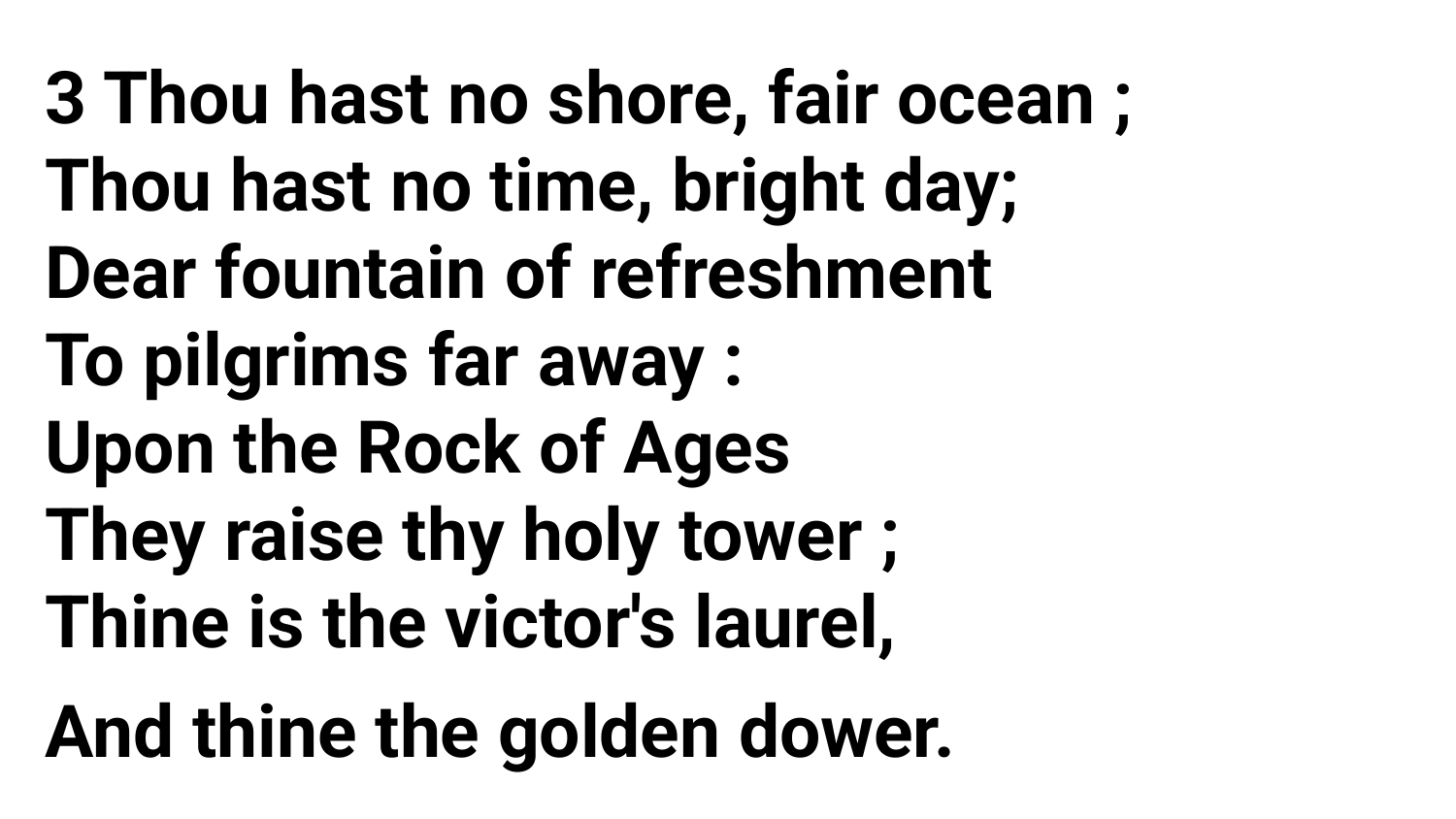

3 Thou hast no shore, fair ocean ;
Thou hast no time, bright day;
Dear fountain of refreshment
To pilgrims far away :
Upon the Rock of Ages
They raise thy holy tower ;
Thine is the victor's laurel,
And thine the golden dower.